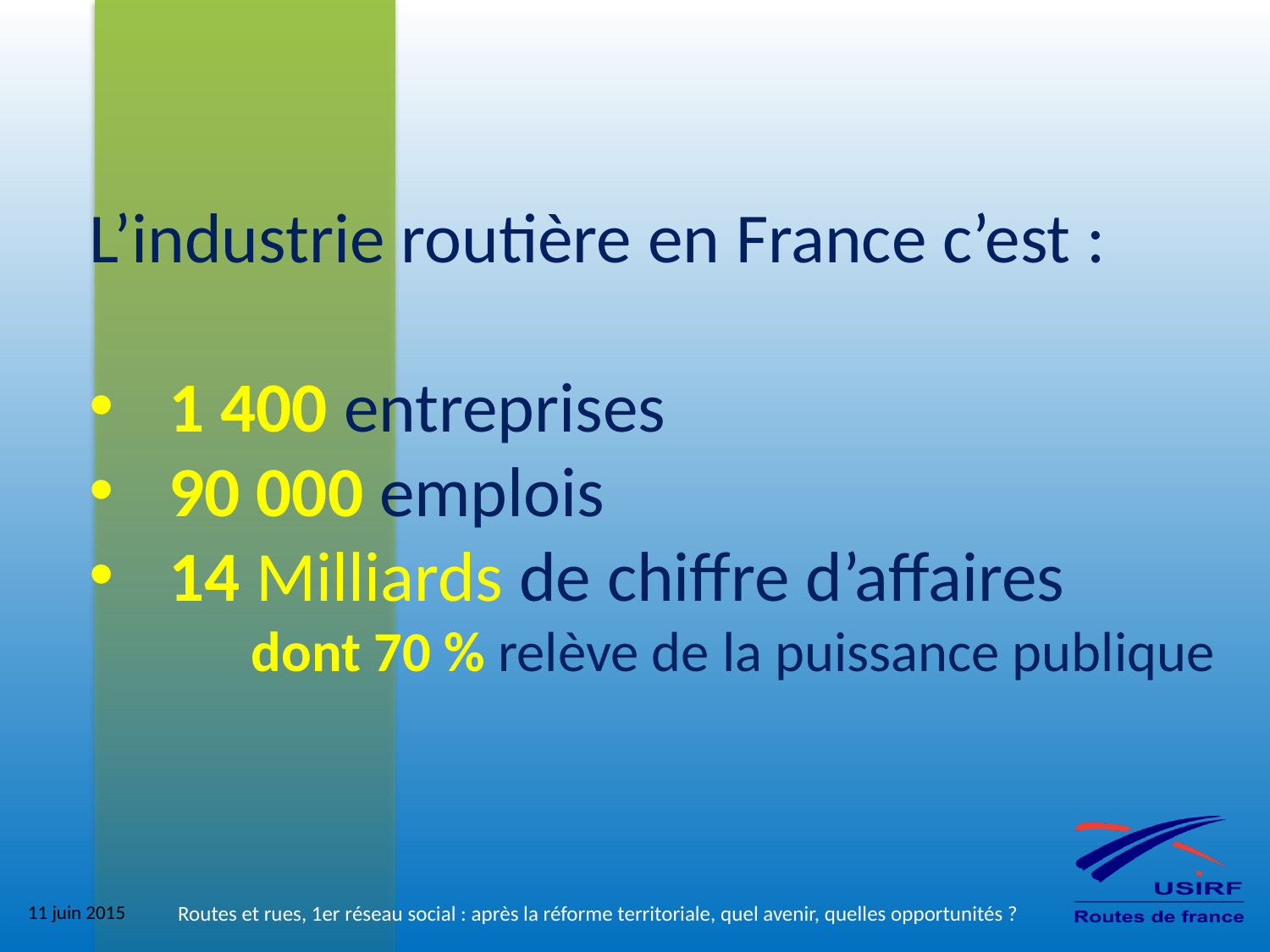

L’industrie routière en France c’est :

1 400 entreprises
90 000 emplois
14 Milliards de chiffre d’affaires
dont 70 % relève de la puissance publique
11 juin 2015
Routes et rues, 1er réseau social : après la réforme territoriale, quel avenir, quelles opportunités ?